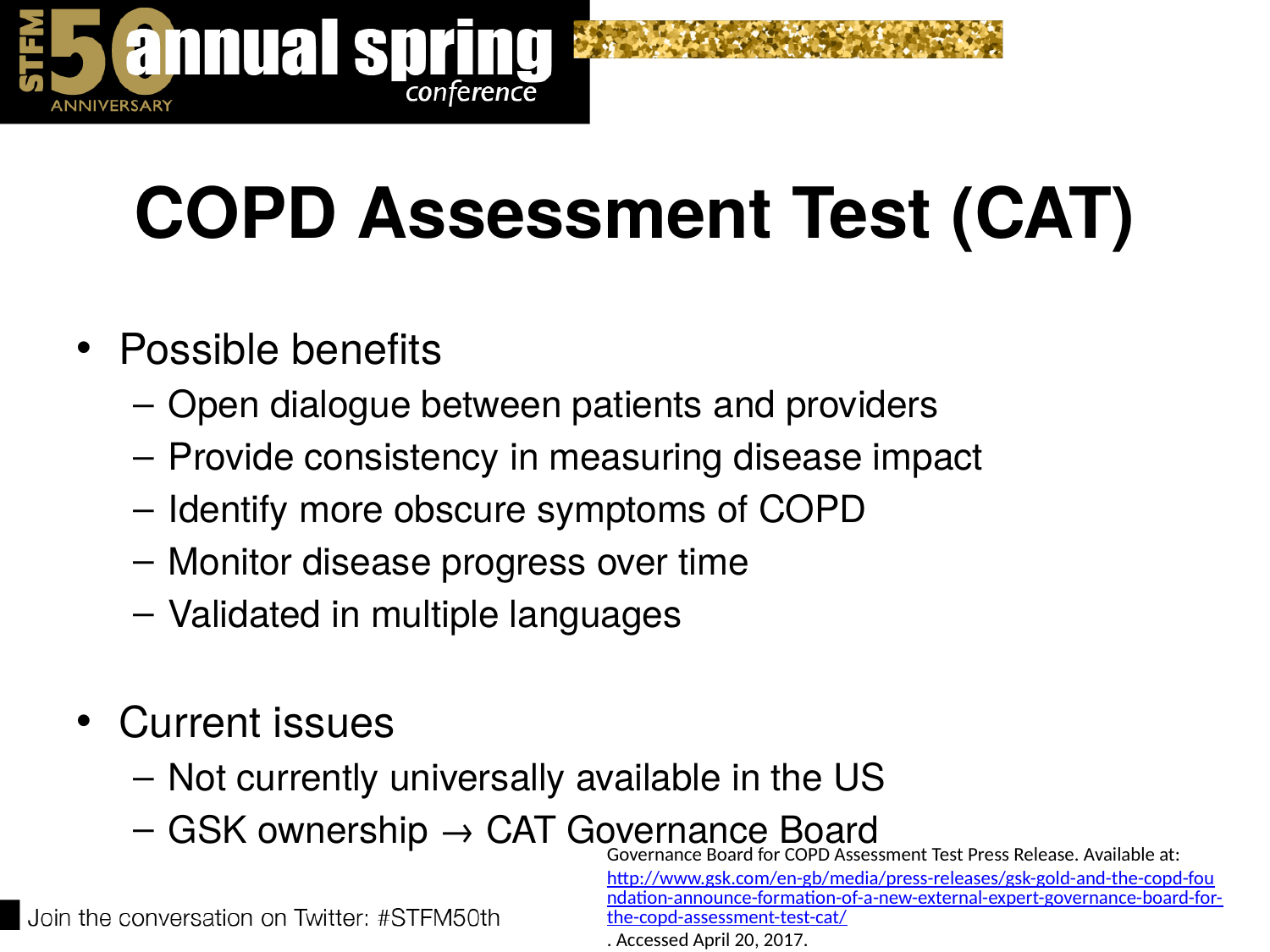

# COPD Assessment Test (CAT)
Possible benefits
Open dialogue between patients and providers
Provide consistency in measuring disease impact
Identify more obscure symptoms of COPD
Monitor disease progress over time
Validated in multiple languages

Current issues
Not currently universally available in the US
GSK ownership → CAT Governance Board

Governance Board for COPD Assessment Test Press Release. Available at: http://www.gsk.com/en-gb/media/press-releases/gsk-gold-and-the-copd-foundation-announce-formation-of-a-new-external-expert-governance-board-for-the-copd-assessment-test-cat/. Accessed April 20, 2017.